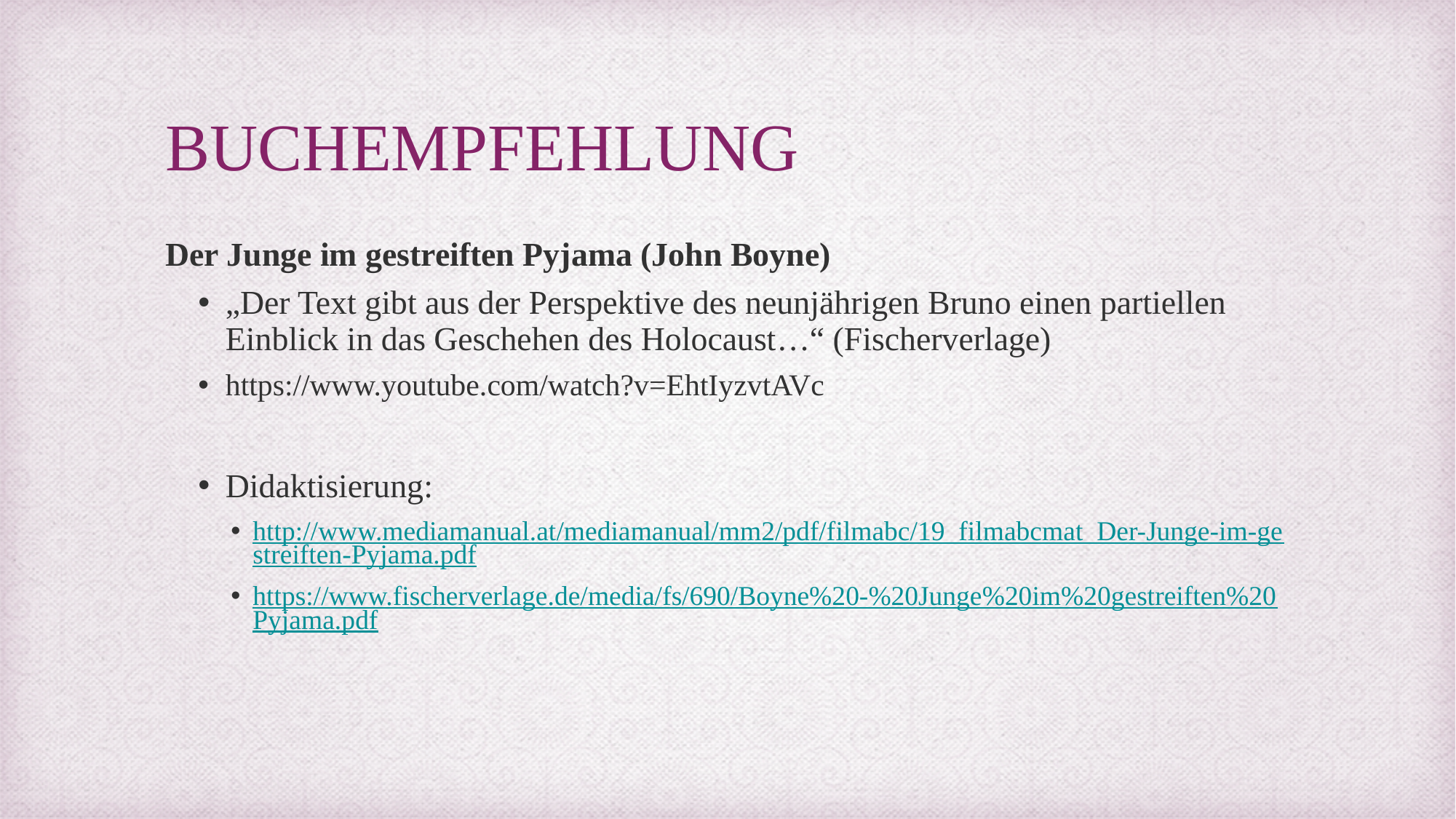

# BUCHEMPFEHLUNG
Der Junge im gestreiften Pyjama (John Boyne)
„Der Text gibt aus der Perspektive des neunjährigen Bruno einen partiellen Einblick in das Geschehen des Holocaust…“ (Fischerverlage)
https://www.youtube.com/watch?v=EhtIyzvtAVc

Didaktisierung:
http://www.mediamanual.at/mediamanual/mm2/pdf/filmabc/19_filmabcmat_Der-Junge-im-gestreiften-Pyjama.pdf
https://www.fischerverlage.de/media/fs/690/Boyne%20-%20Junge%20im%20gestreiften%20Pyjama.pdf